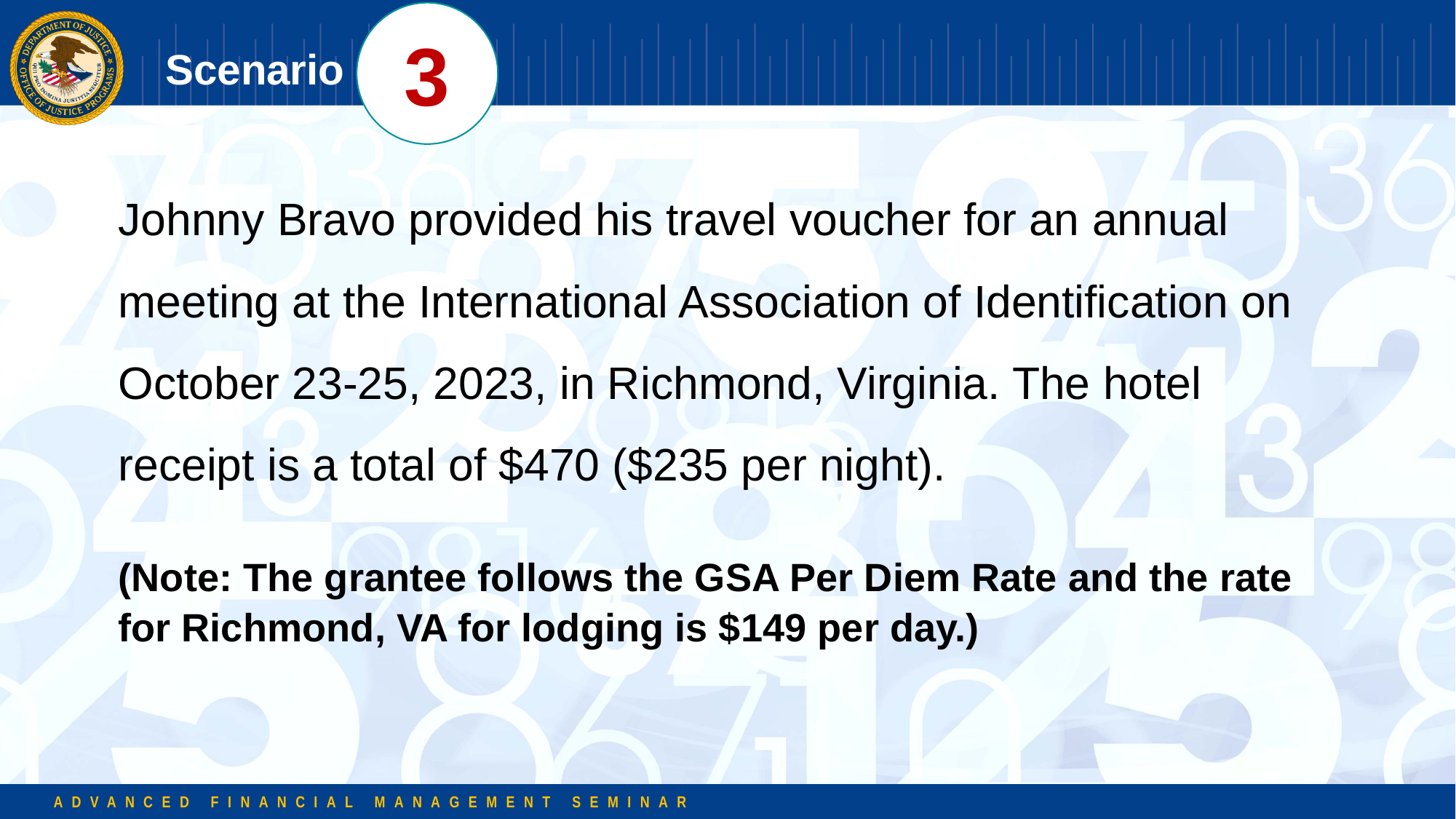

3
# Scenario
Johnny Bravo provided his travel voucher for an annual meeting at the International Association of Identification on October 23-25, 2023, in Richmond, Virginia. The hotel receipt is a total of $470 ($235 per night).

(Note: The grantee follows the GSA Per Diem Rate and the rate for Richmond, VA for lodging is $149 per day.)